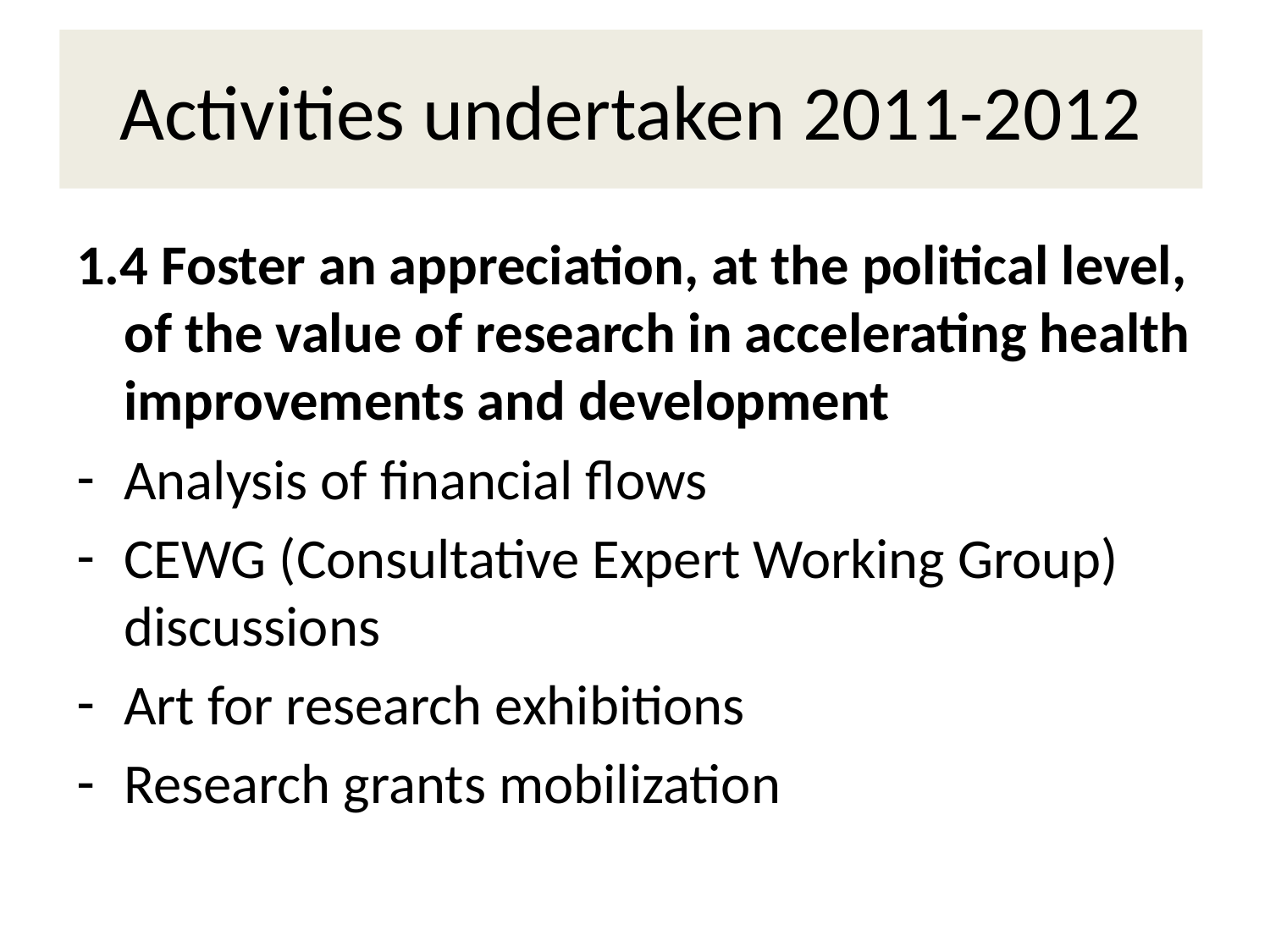

# Activities undertaken 2011-2012
1.4 Foster an appreciation, at the political level, of the value of research in accelerating health improvements and development
Analysis of financial flows
CEWG (Consultative Expert Working Group) discussions
Art for research exhibitions
Research grants mobilization